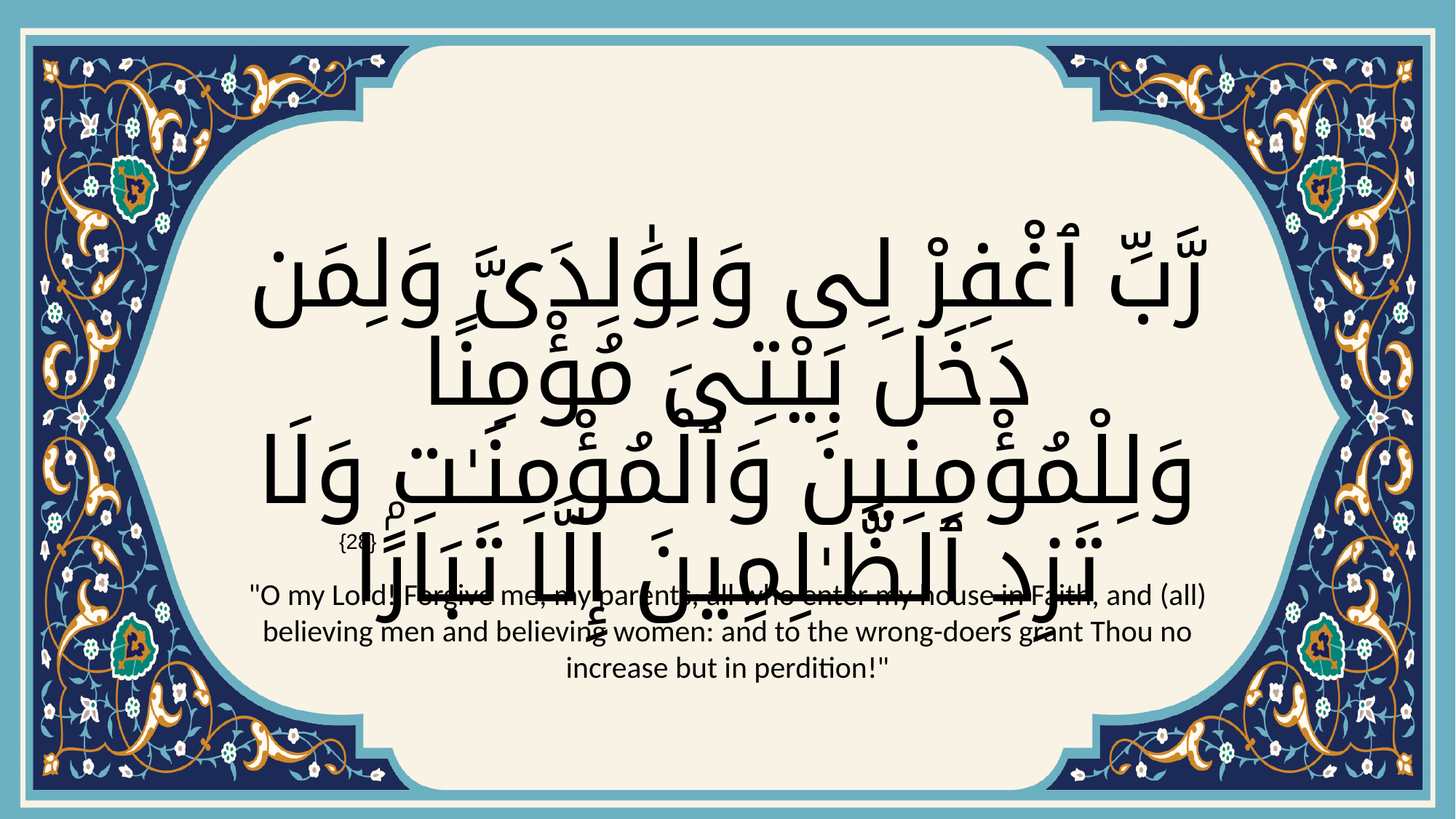

# رَّبِّ ٱغْفِرْ لِى وَلِوَٰلِدَىَّ وَلِمَن دَخَلَ بَيْتِىَ مُؤْمِنًا وَلِلْمُؤْمِنِينَ وَٱلْمُؤْمِنَـٰتِ وَلَا تَزِدِ ٱلظَّـٰلِمِينَ إِلَّا تَبَارًۢا
{28}
"O my Lord! Forgive me, my parents, all who enter my house in Faith, and (all) believing men and believing women: and to the wrong-doers grant Thou no increase but in perdition!"